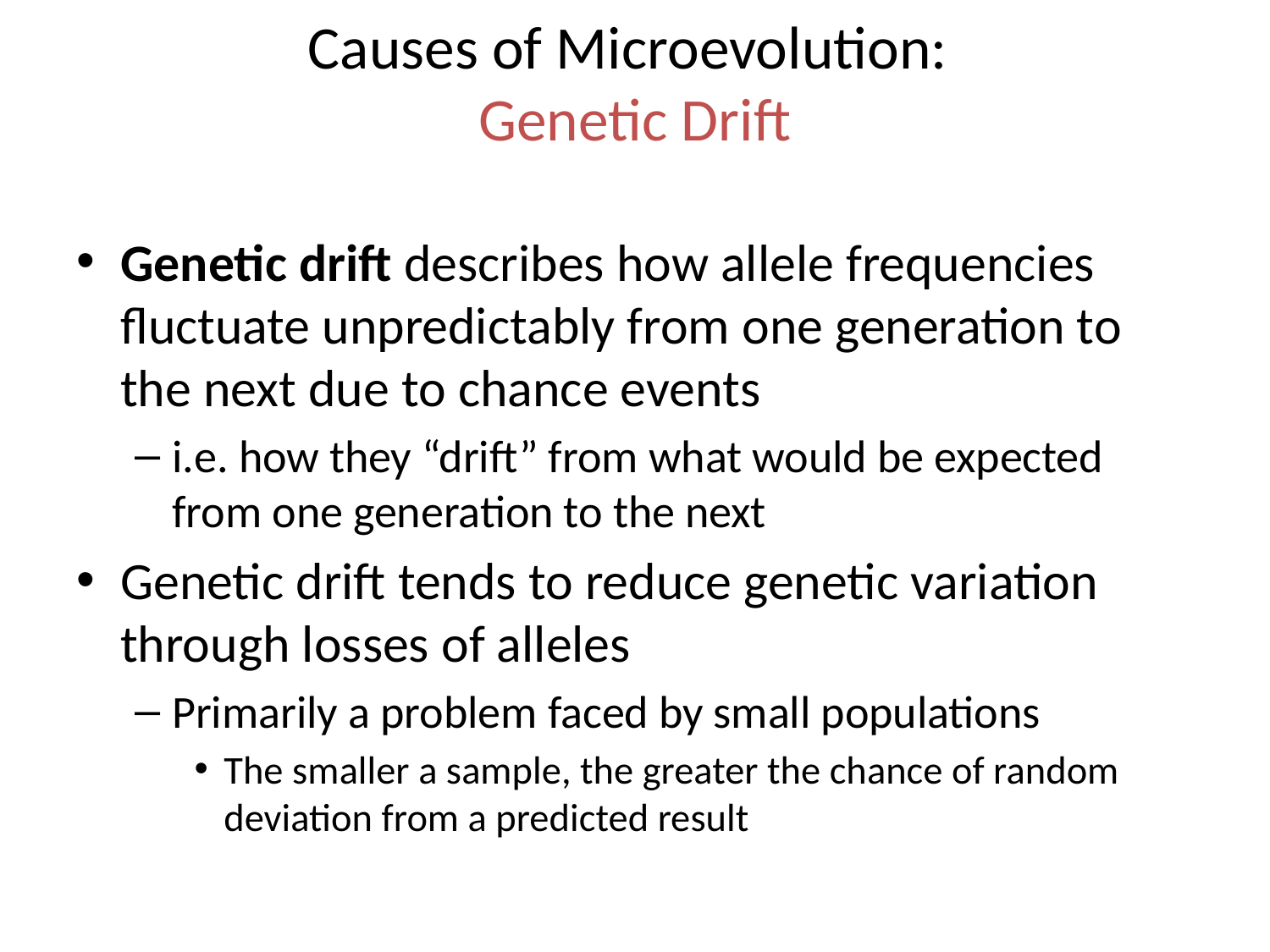

# Causes of Microevolution: Genetic Drift
Genetic drift describes how allele frequencies fluctuate unpredictably from one generation to the next due to chance events
i.e. how they “drift” from what would be expected from one generation to the next
Genetic drift tends to reduce genetic variation through losses of alleles
Primarily a problem faced by small populations
The smaller a sample, the greater the chance of random deviation from a predicted result